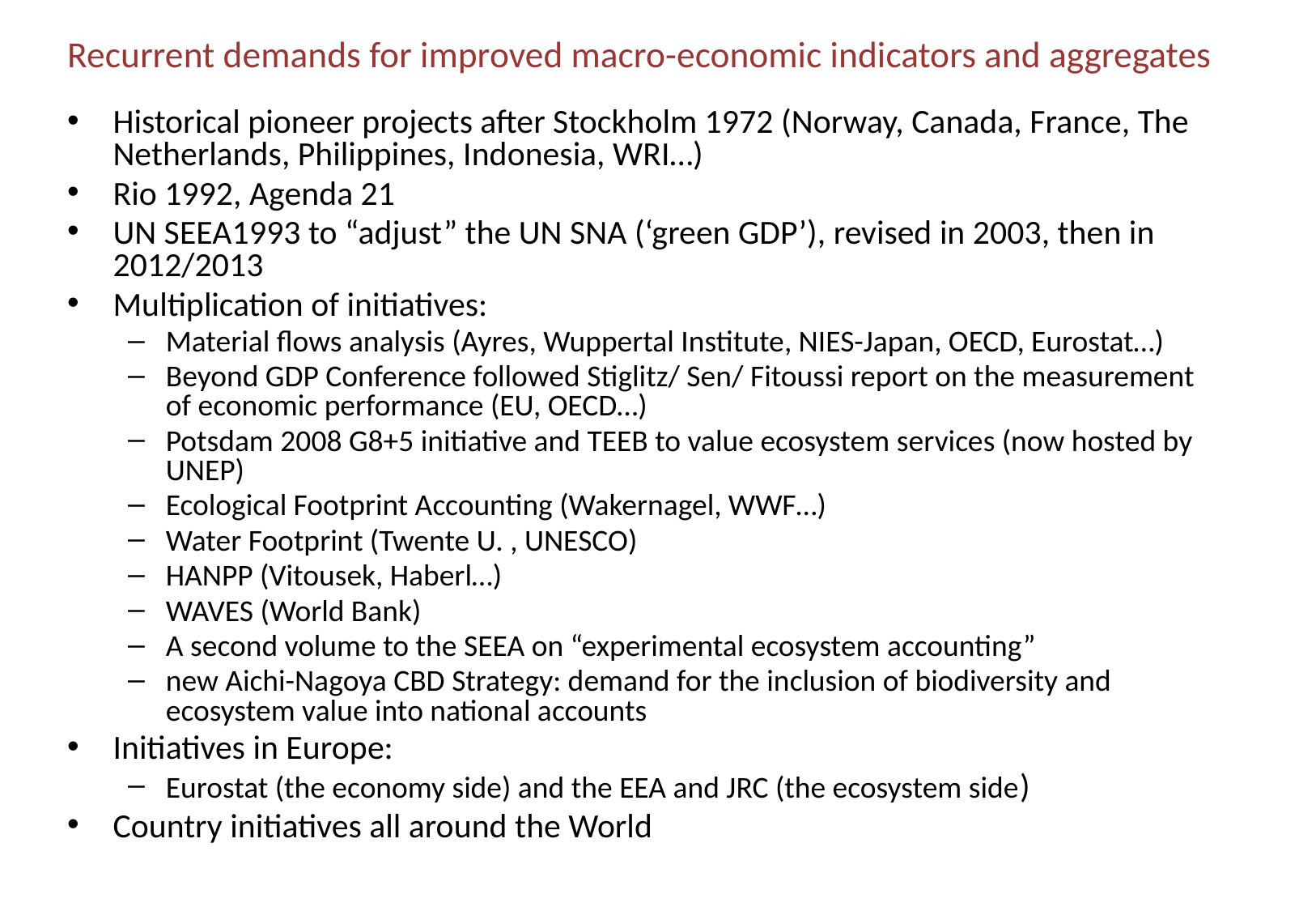

Recurrent demands for improved macro-economic indicators and aggregates
Historical pioneer projects after Stockholm 1972 (Norway, Canada, France, The Netherlands, Philippines, Indonesia, WRI…)
Rio 1992, Agenda 21
UN SEEA1993 to “adjust” the UN SNA (‘green GDP’), revised in 2003, then in 2012/2013
Multiplication of initiatives:
Material flows analysis (Ayres, Wuppertal Institute, NIES-Japan, OECD, Eurostat…)
Beyond GDP Conference followed Stiglitz/ Sen/ Fitoussi report on the measurement of economic performance (EU, OECD…)
Potsdam 2008 G8+5 initiative and TEEB to value ecosystem services (now hosted by UNEP)
Ecological Footprint Accounting (Wakernagel, WWF…)
Water Footprint (Twente U. , UNESCO)
HANPP (Vitousek, Haberl…)
WAVES (World Bank)
A second volume to the SEEA on “experimental ecosystem accounting”
new Aichi-Nagoya CBD Strategy: demand for the inclusion of biodiversity and ecosystem value into national accounts
Initiatives in Europe:
Eurostat (the economy side) and the EEA and JRC (the ecosystem side)
Country initiatives all around the World